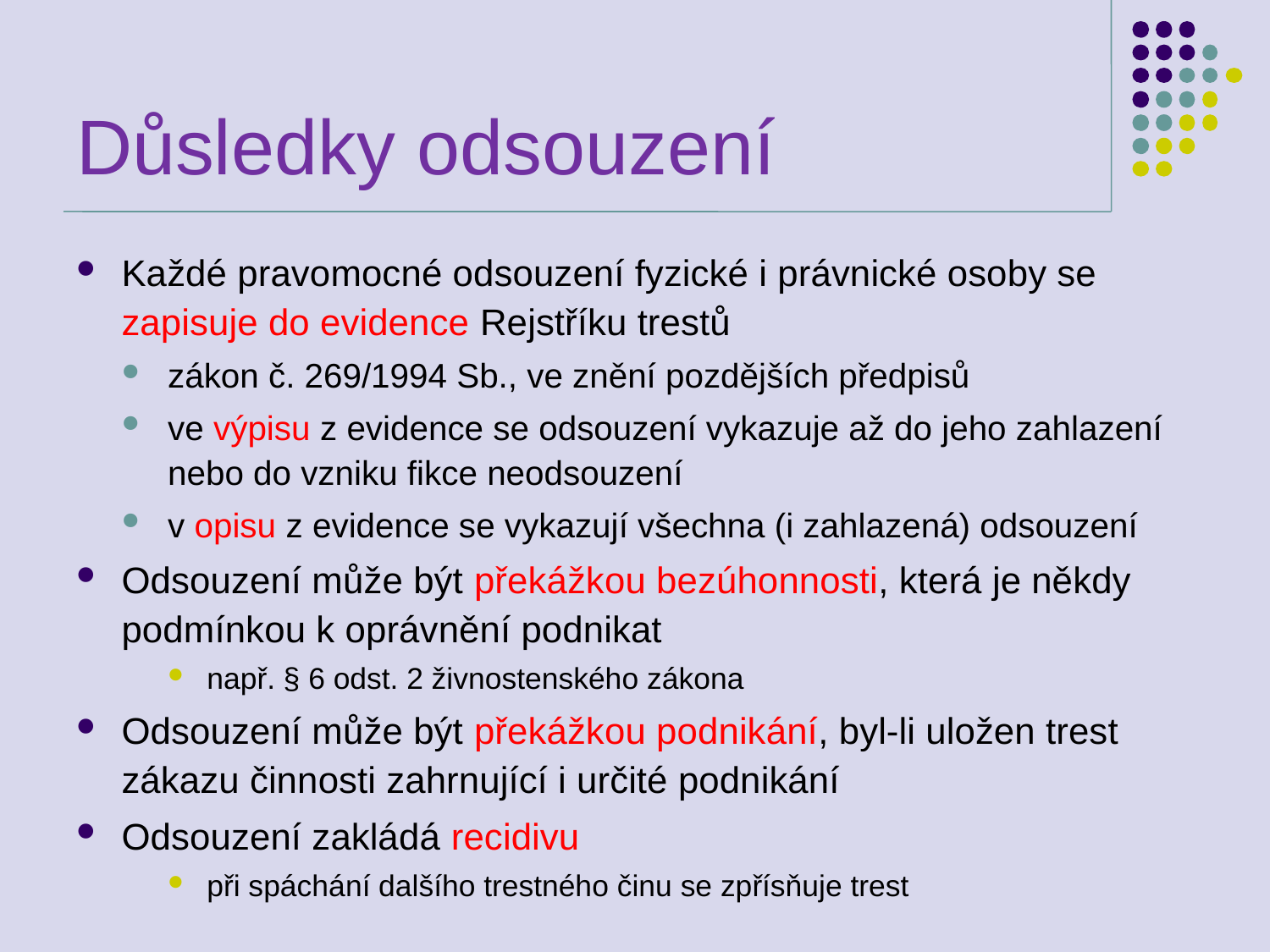

# Důsledky odsouzení
Každé pravomocné odsouzení fyzické i právnické osoby se zapisuje do evidence Rejstříku trestů
zákon č. 269/1994 Sb., ve znění pozdějších předpisů
ve výpisu z evidence se odsouzení vykazuje až do jeho zahlazení nebo do vzniku fikce neodsouzení
v opisu z evidence se vykazují všechna (i zahlazená) odsouzení
Odsouzení může být překážkou bezúhonnosti, která je někdy podmínkou k oprávnění podnikat
např. § 6 odst. 2 živnostenského zákona
Odsouzení může být překážkou podnikání, byl-li uložen trest zákazu činnosti zahrnující i určité podnikání
Odsouzení zakládá recidivu
při spáchání dalšího trestného činu se zpřísňuje trest